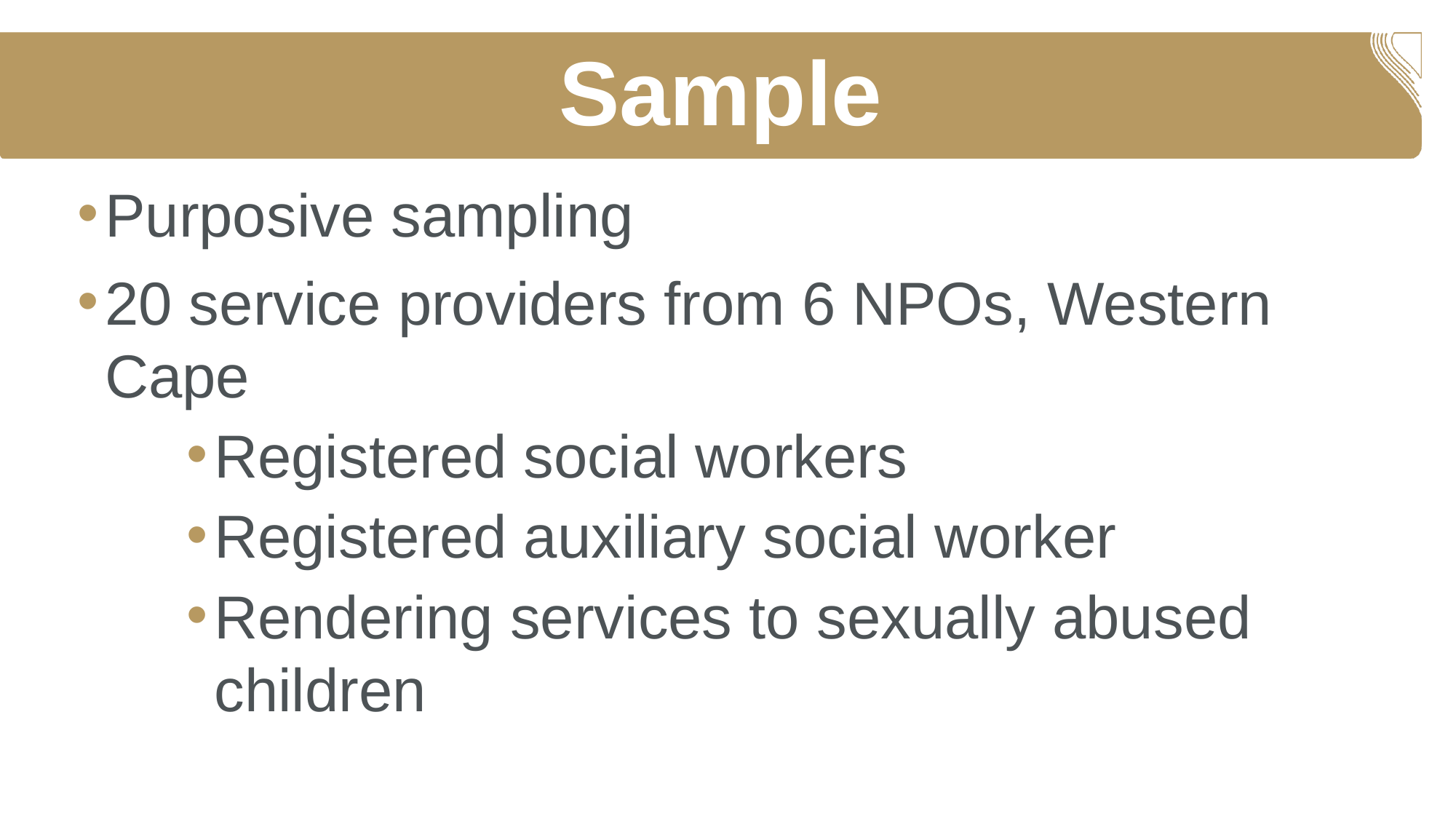

# Sample
Purposive sampling
20 service providers from 6 NPOs, Western Cape
Registered social workers
Registered auxiliary social worker
Rendering services to sexually abused children